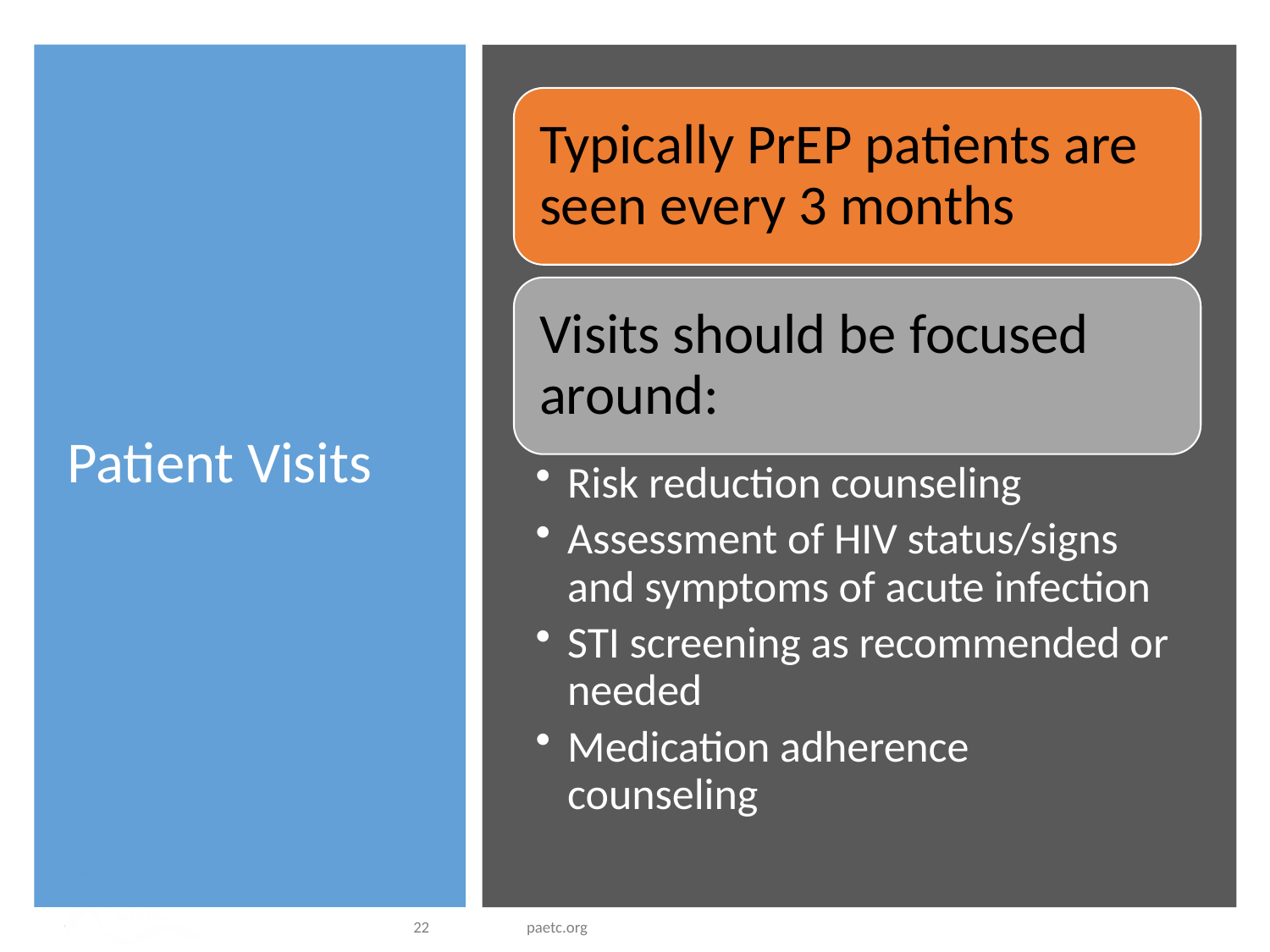

# Patient Visits
Typically PrEP patients are seen every 3 months
Visits should be focused around:
Risk reduction counseling
Assessment of HIV status/signs and symptoms of acute infection
STI screening as recommended or needed
Medication adherence counseling
22
paetc.org